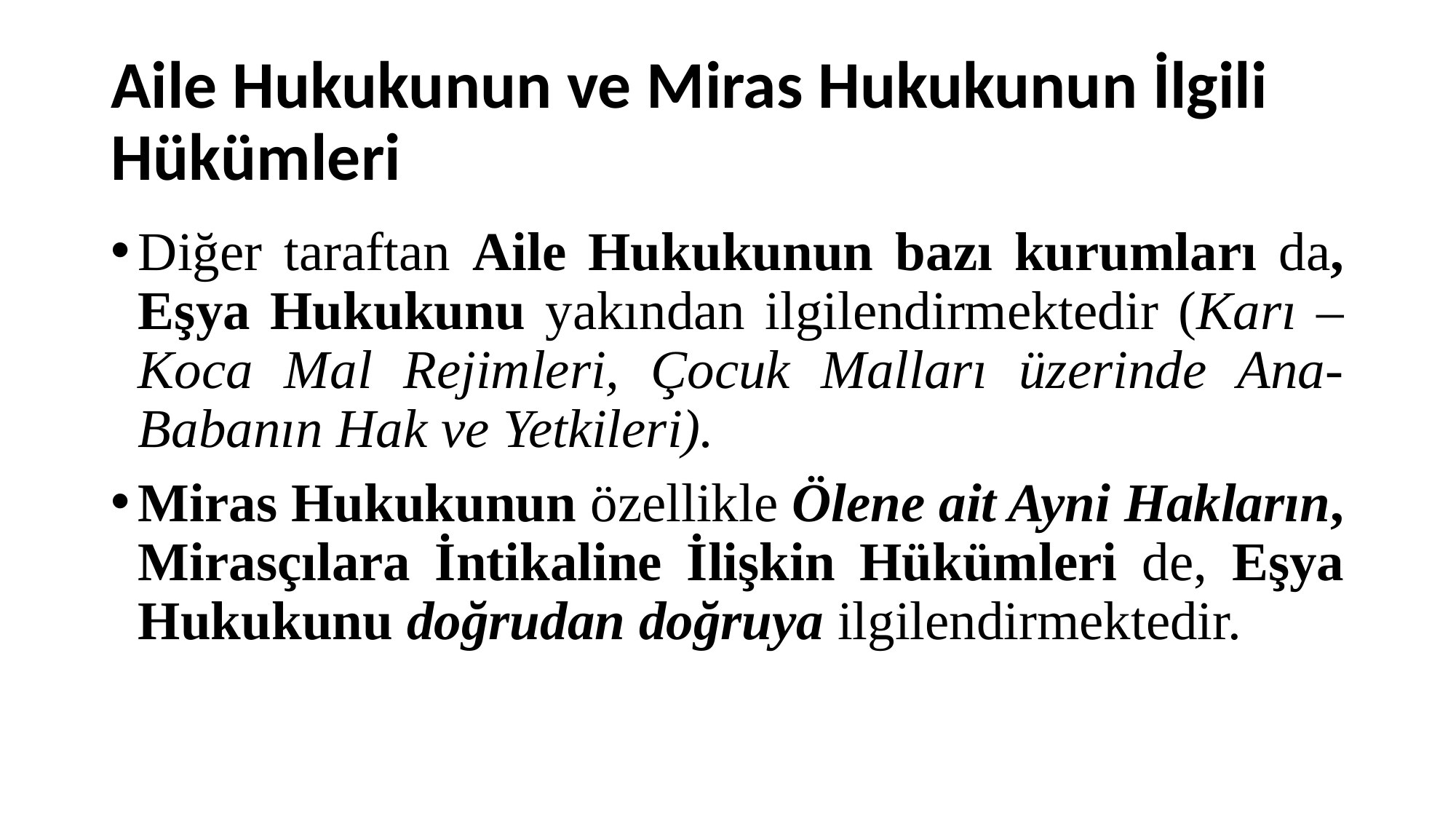

# Aile Hukukunun ve Miras Hukukunun İlgili Hükümleri
Diğer taraftan Aile Hukukunun bazı kurumları da, Eşya Hukukunu yakından ilgilendirmektedir (Karı – Koca Mal Rejimleri, Çocuk Malları üzerinde Ana- Babanın Hak ve Yetkileri).
Miras Hukukunun özellikle Ölene ait Ayni Hakların, Mirasçılara İntikaline İlişkin Hükümleri de, Eşya Hukukunu doğrudan doğruya ilgilendirmektedir.